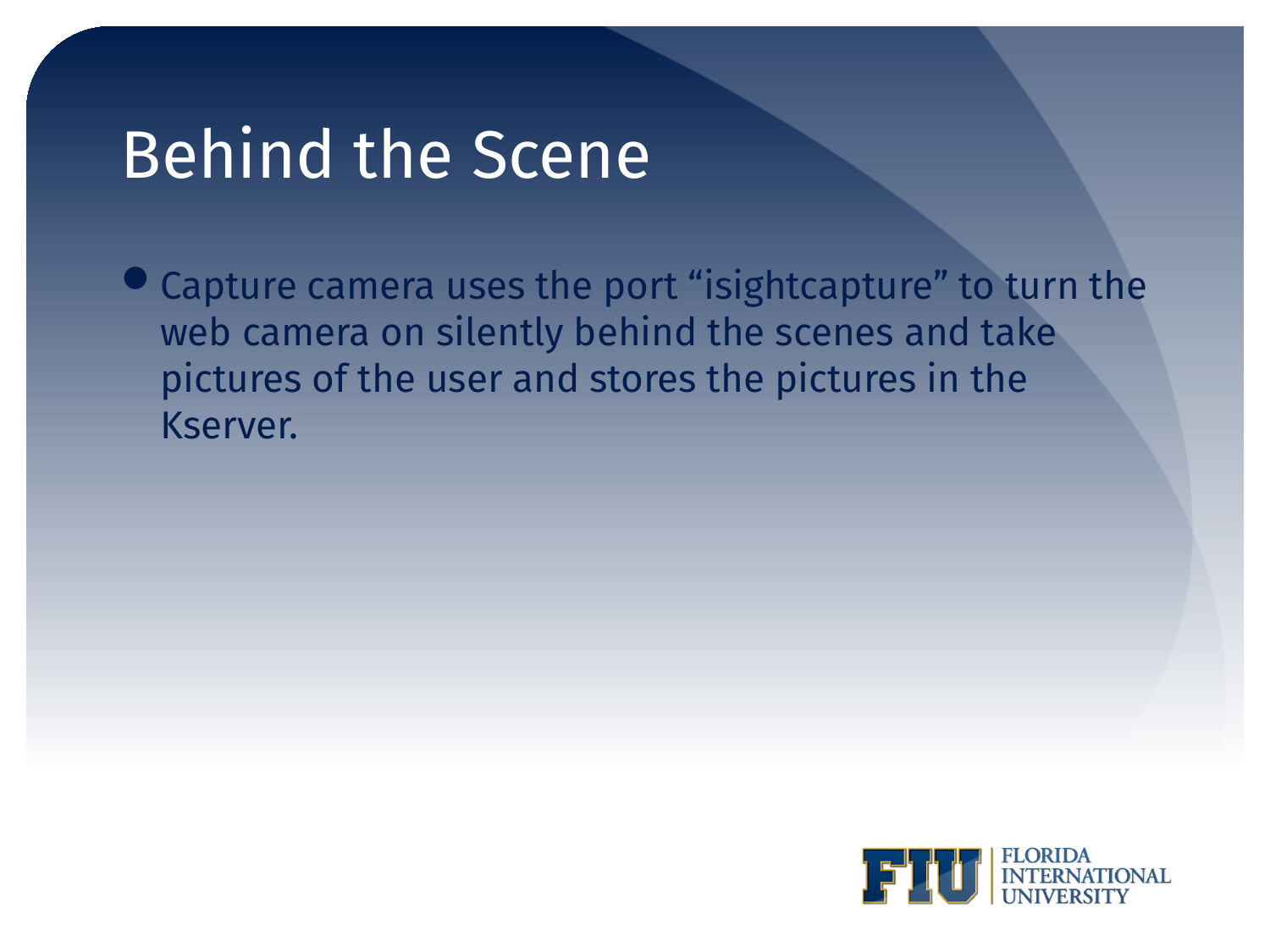

# Behind the Scene
Capture camera uses the port “isightcapture” to turn the web camera on silently behind the scenes and take pictures of the user and stores the pictures in the Kserver.